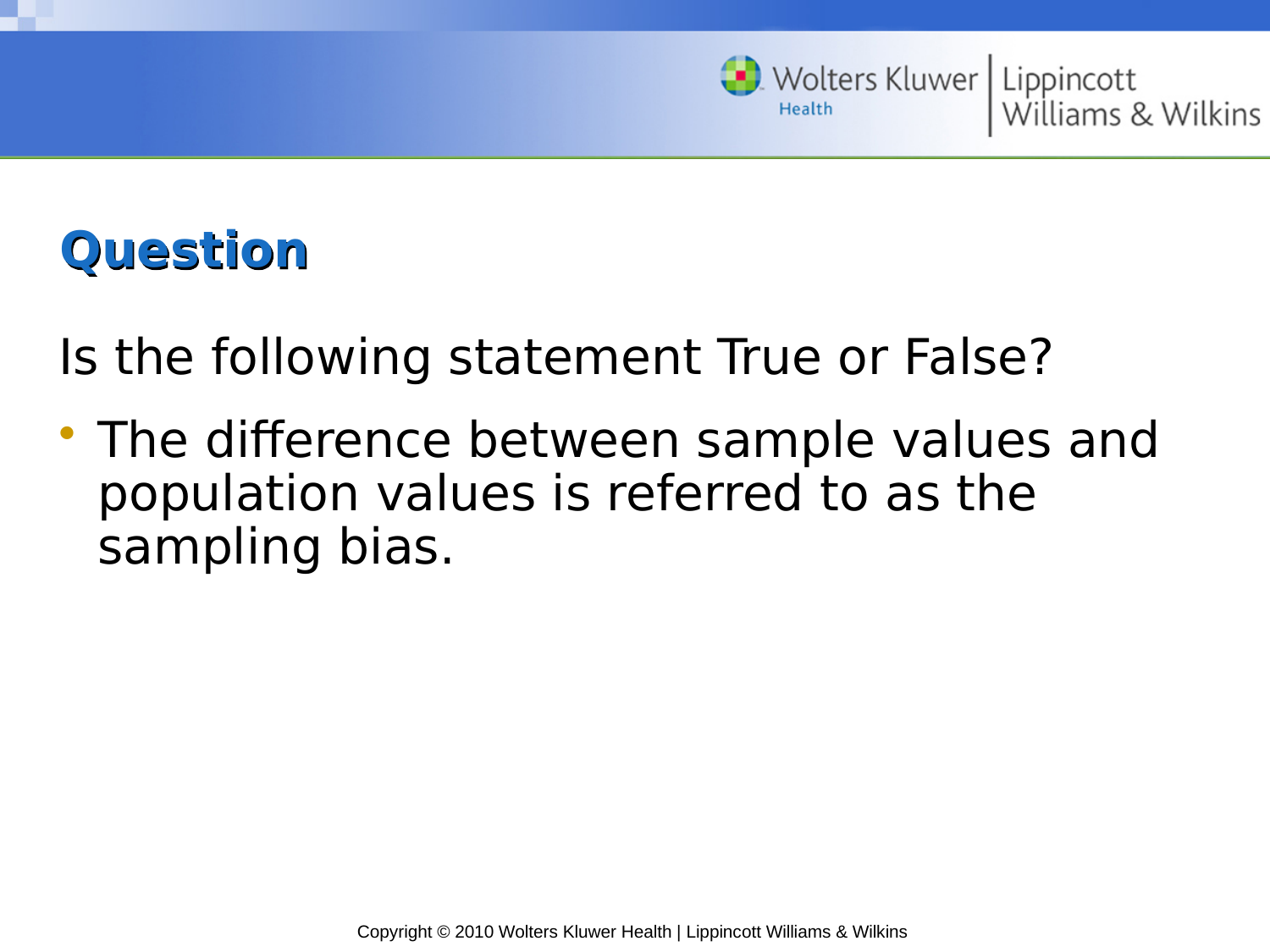

# Question
Is the following statement True or False?
The difference between sample values and population values is referred to as the sampling bias.